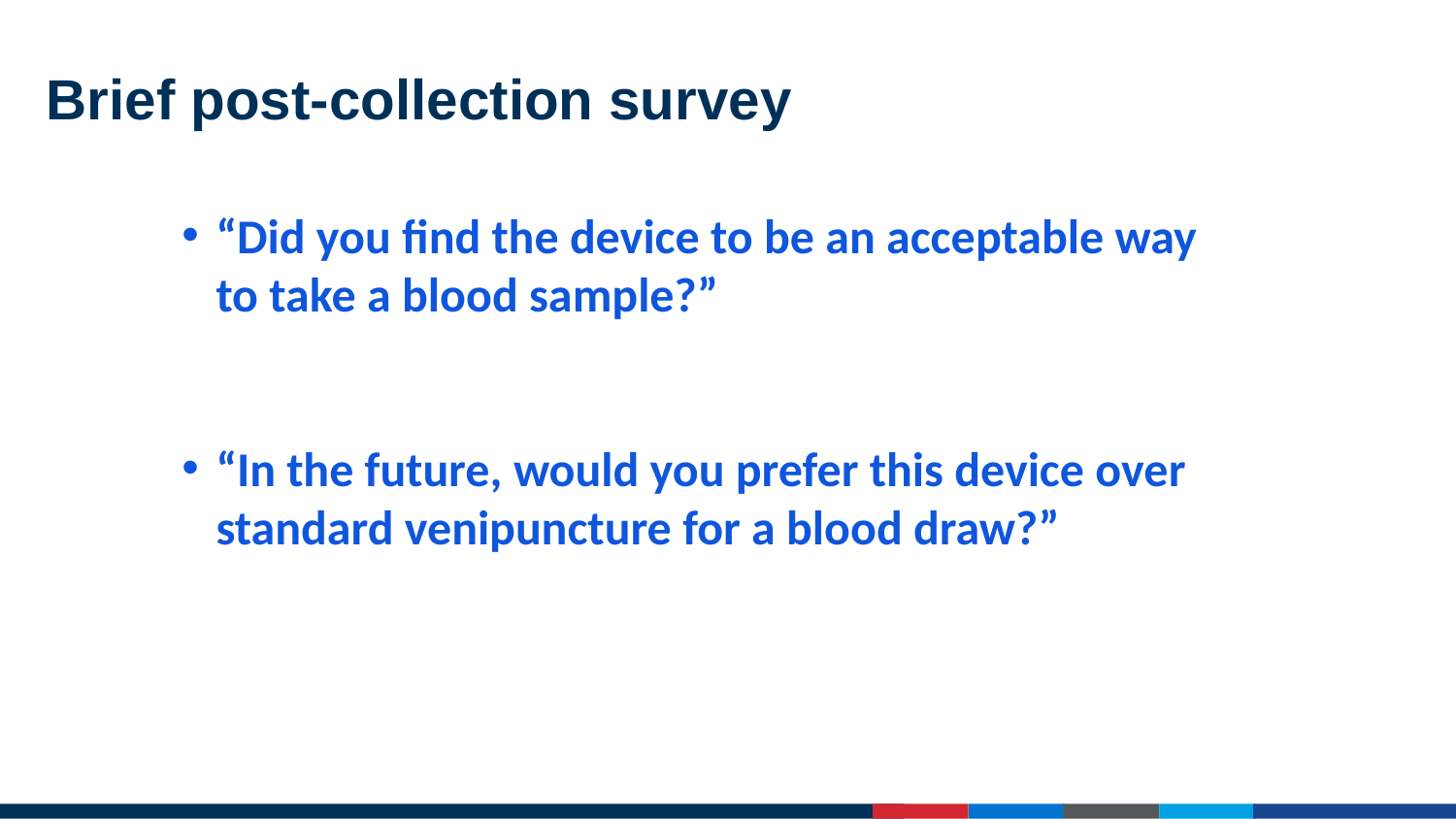

Brief post-collection survey
“Did you find the device to be an acceptable way to take a blood sample?”

“In the future, would you prefer this device over standard venipuncture for a blood draw?”